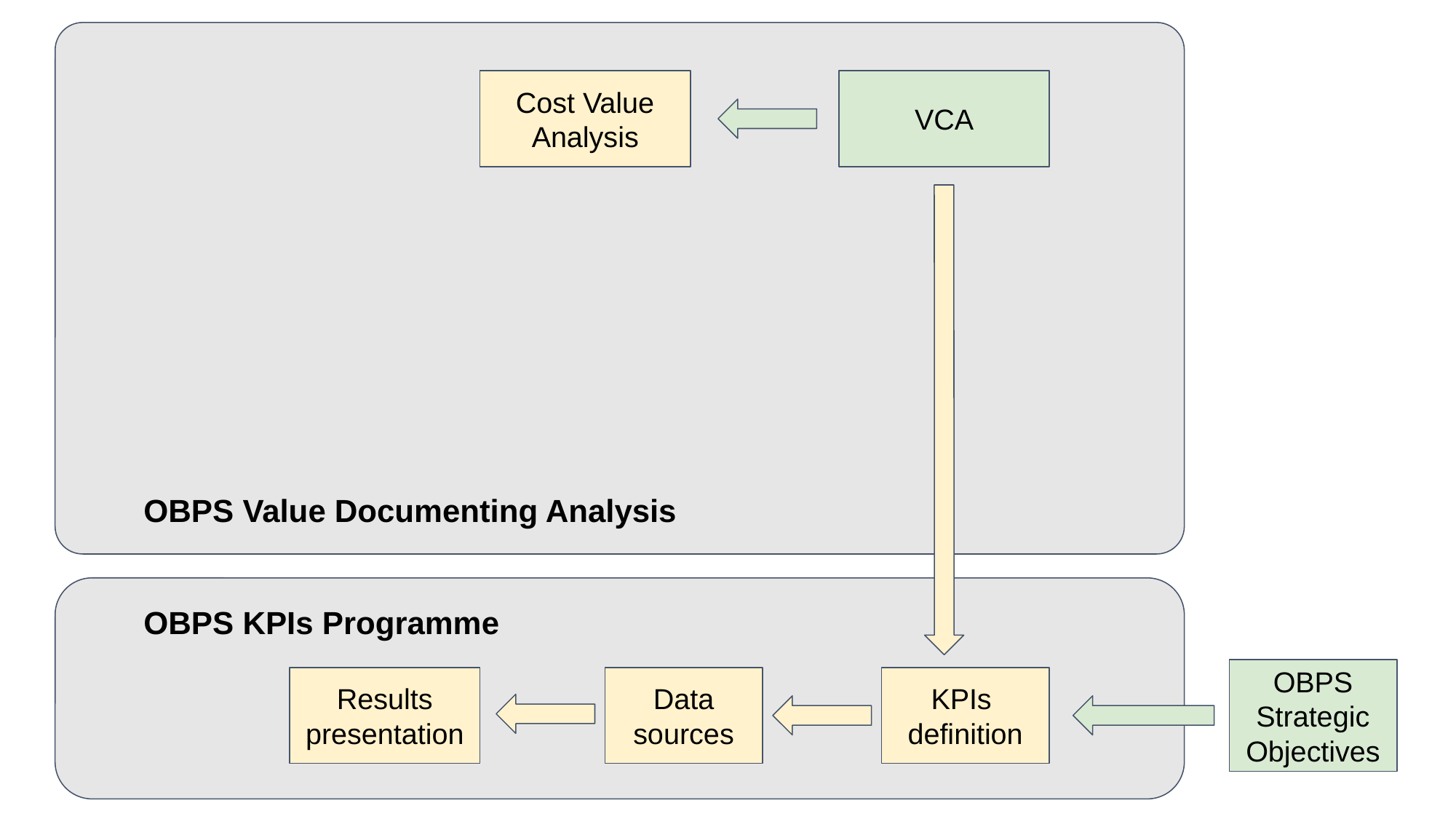

Cost Value Analysis
VCA

OBPS Value Documenting Analysis

OBPS KPIs Programme
OBPS Strategic Objectives
Results presentation
Data sources
KPIs
definition